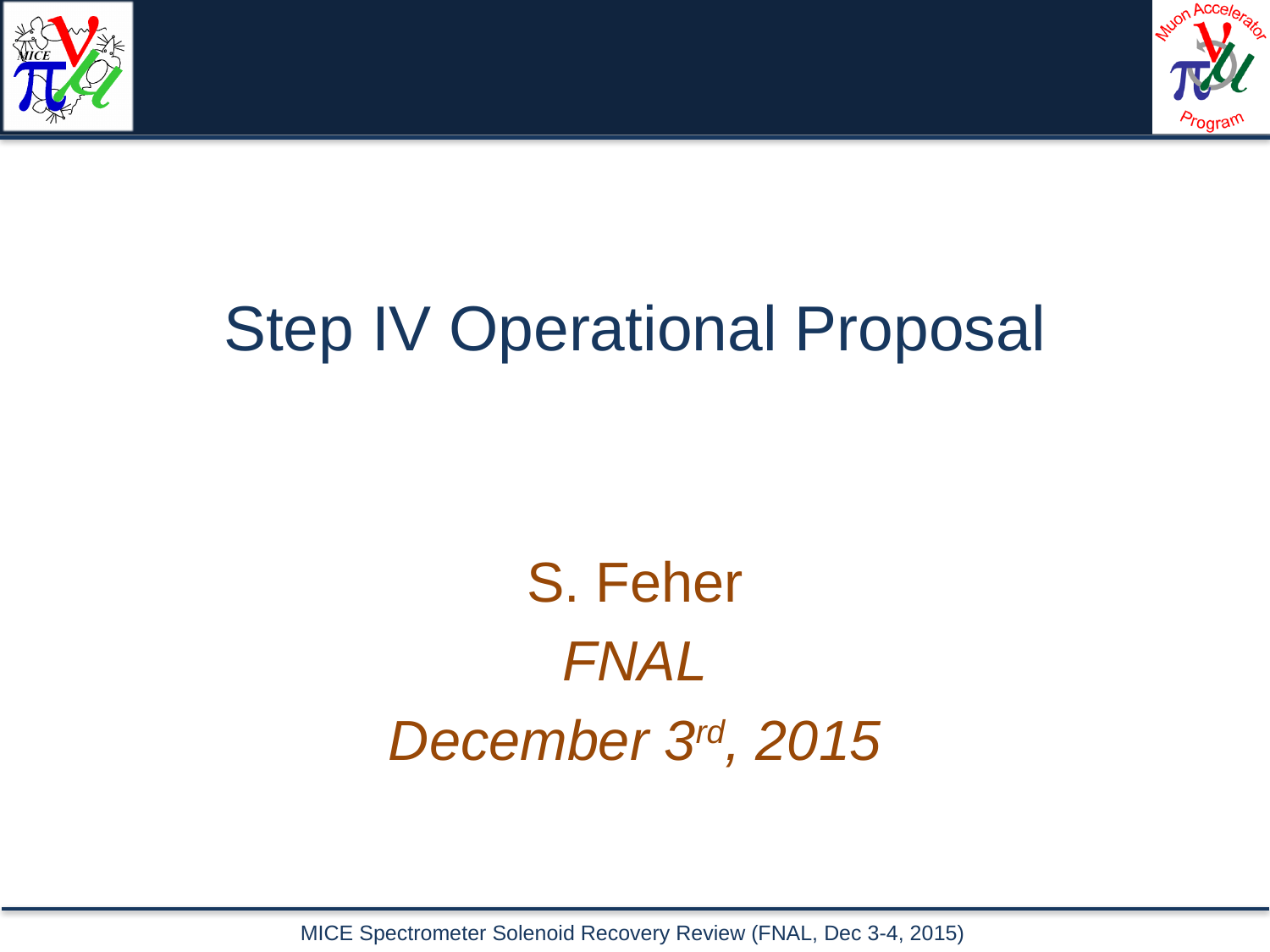

# Step IV Operational Proposal
S. Feher
FNAL
December 3rd, 2015
MICE Spectrometer Solenoid Recovery Review (FNAL, Dec 3-4, 2015)